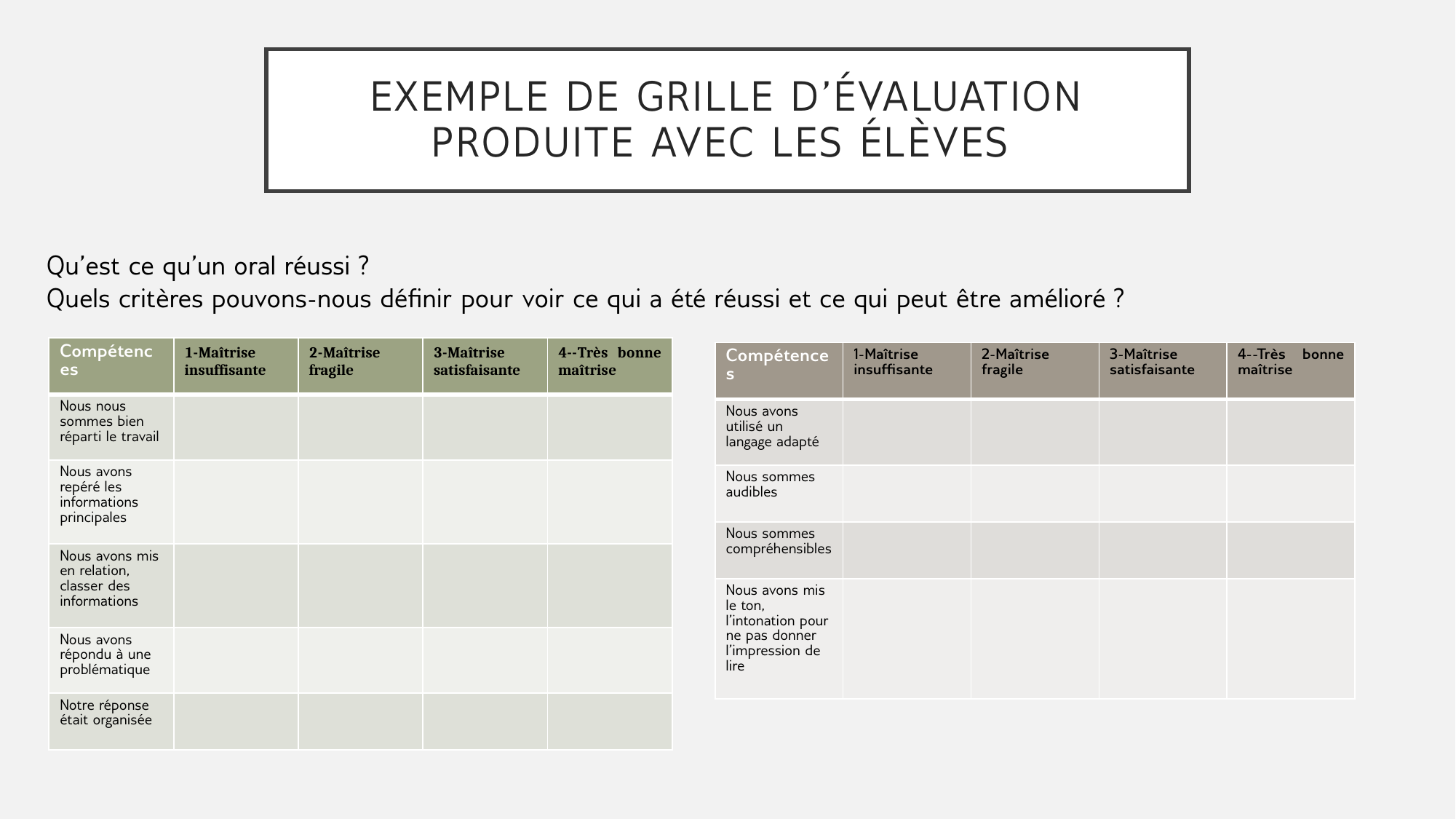

# Exemple de grille d’évaluation produite avec les élèves
Qu’est ce qu’un oral réussi ?
Quels critères pouvons-nous définir pour voir ce qui a été réussi et ce qui peut être amélioré ?
| Compétences | 1-Maîtrise insuffisante | 2-Maîtrise fragile | 3-Maîtrise satisfaisante | 4--Très bonne maîtrise |
| --- | --- | --- | --- | --- |
| Nous nous sommes bien réparti le travail |  |  |  |  |
| Nous avons repéré les informations principales |  |  |  |  |
| Nous avons mis en relation, classer des informations |  |  |  |  |
| Nous avons répondu à une problématique |  |  |  |  |
| Notre réponse était organisée |  |  |  |  |
| Compétences | 1-Maîtrise insuffisante | 2-Maîtrise fragile | 3-Maîtrise satisfaisante | 4--Très bonne maîtrise |
| --- | --- | --- | --- | --- |
| Nous avons utilisé un langage adapté |  |  |  |  |
| Nous sommes audibles |  |  |  |  |
| Nous sommes compréhensibles |  |  |  |  |
| Nous avons mis le ton, l’intonation pour ne pas donner l’impression de lire |  |  |  |  |